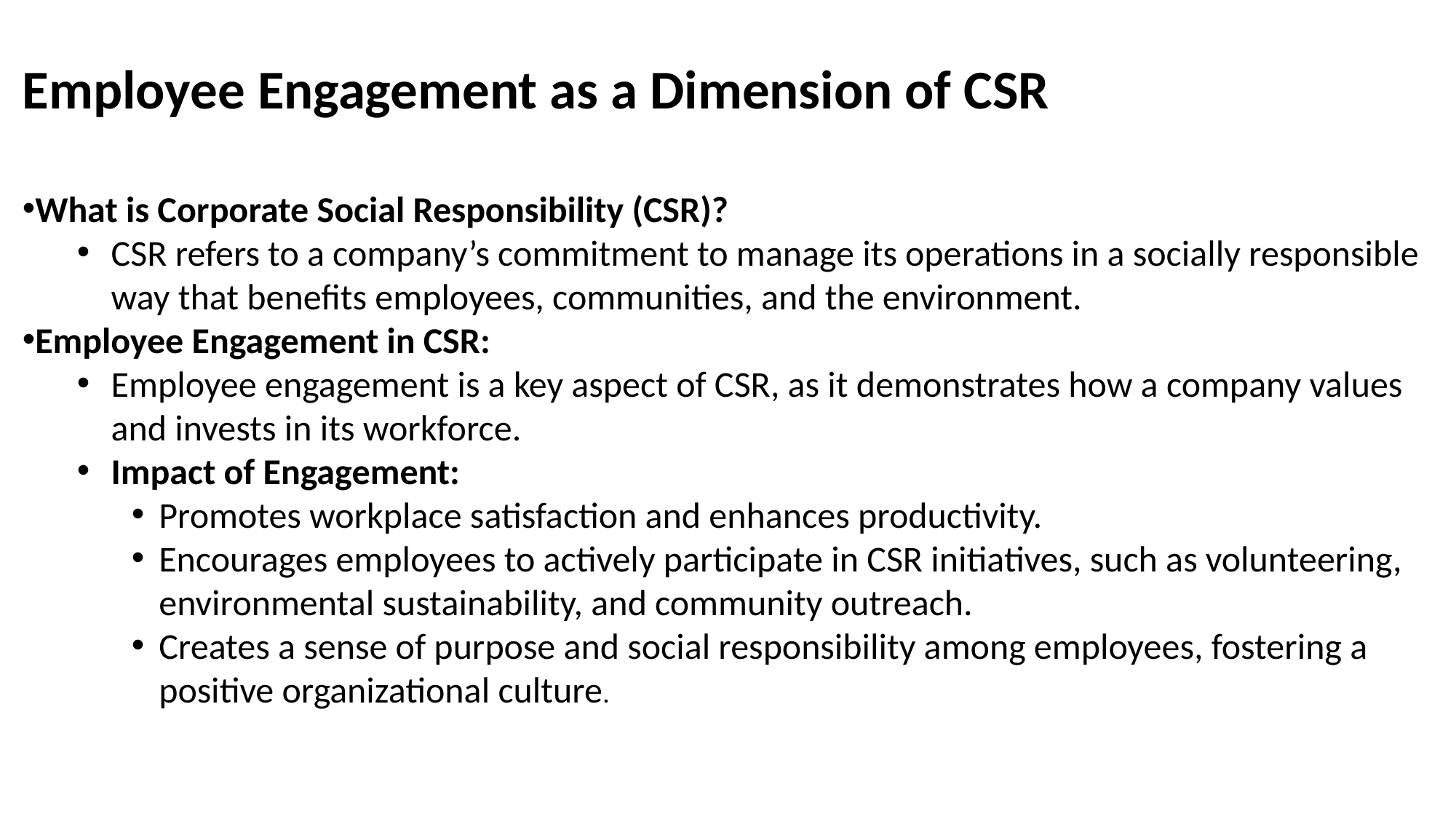

Employee Engagement as a Dimension of CSR

What is Corporate Social Responsibility (CSR)?
CSR refers to a company’s commitment to manage its operations in a socially responsible way that benefits employees, communities, and the environment.
Employee Engagement in CSR:
Employee engagement is a key aspect of CSR, as it demonstrates how a company values and invests in its workforce.
Impact of Engagement:
Promotes workplace satisfaction and enhances productivity.
Encourages employees to actively participate in CSR initiatives, such as volunteering, environmental sustainability, and community outreach.
Creates a sense of purpose and social responsibility among employees, fostering a positive organizational culture.